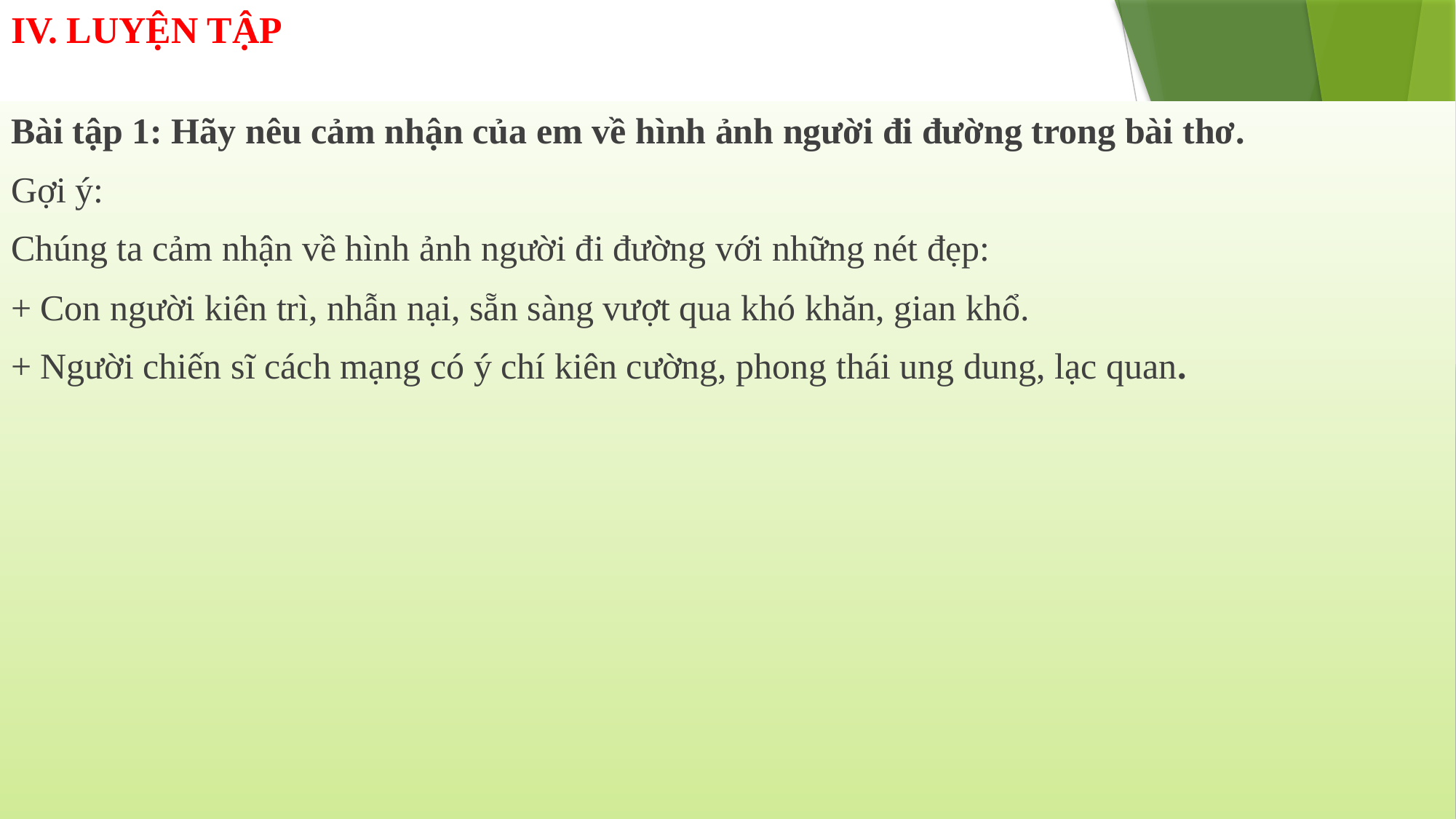

# IV. LUYỆN TẬP
Bài tập 1: Hãy nêu cảm nhận của em về hình ảnh người đi đường trong bài thơ.
Gợi ý:
Chúng ta cảm nhận về hình ảnh người đi đường với những nét đẹp:
+ Con người kiên trì, nhẫn nại, sẵn sàng vượt qua khó khăn, gian khổ.
+ Người chiến sĩ cách mạng có ý chí kiên cường, phong thái ung dung, lạc quan.